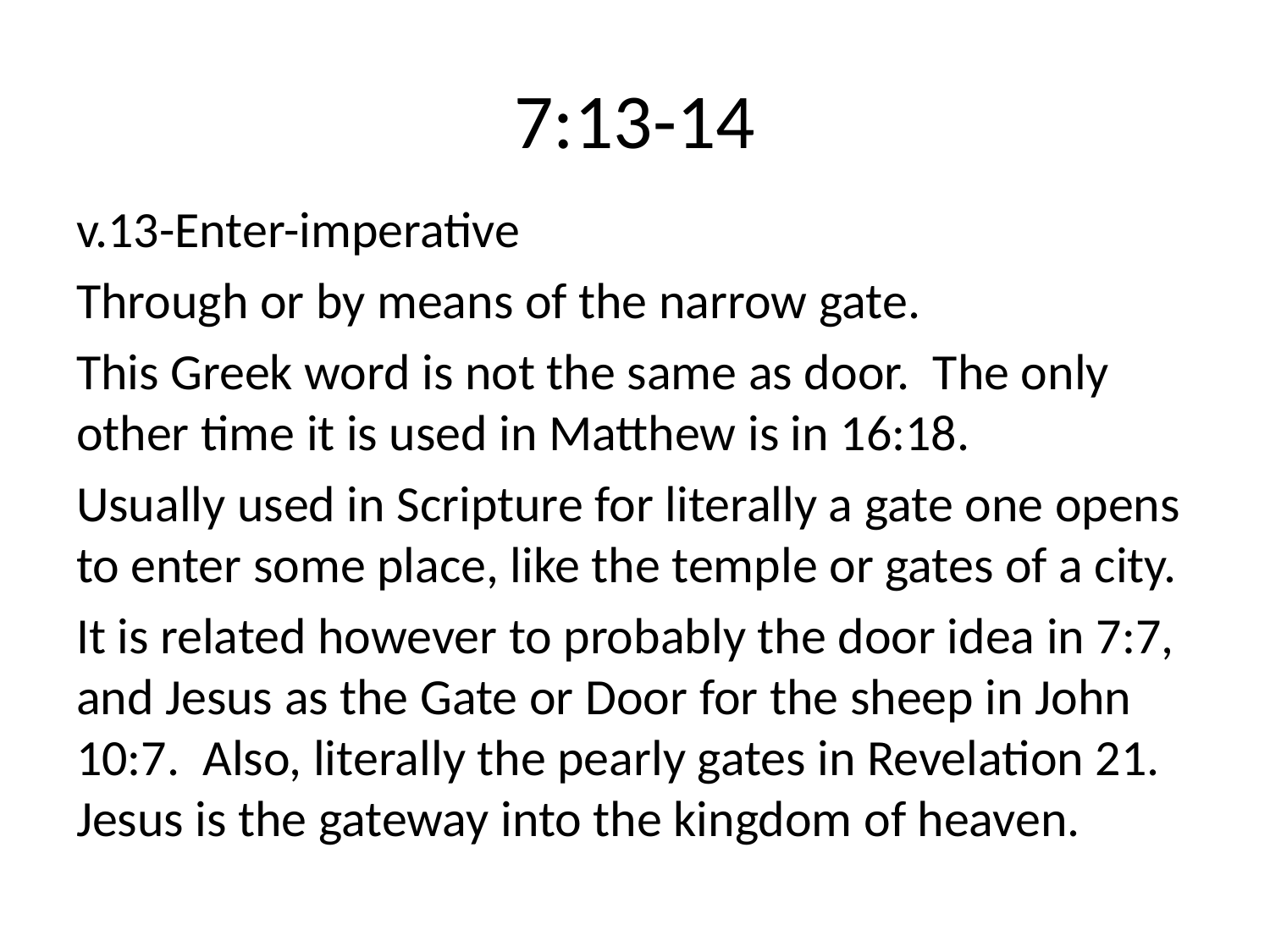

# 7:13-14
v.13-Enter-imperative
Through or by means of the narrow gate.
This Greek word is not the same as door.  The only other time it is used in Matthew is in 16:18.
Usually used in Scripture for literally a gate one opens to enter some place, like the temple or gates of a city.
It is related however to probably the door idea in 7:7, and Jesus as the Gate or Door for the sheep in John 10:7.  Also, literally the pearly gates in Revelation 21.  Jesus is the gateway into the kingdom of heaven.